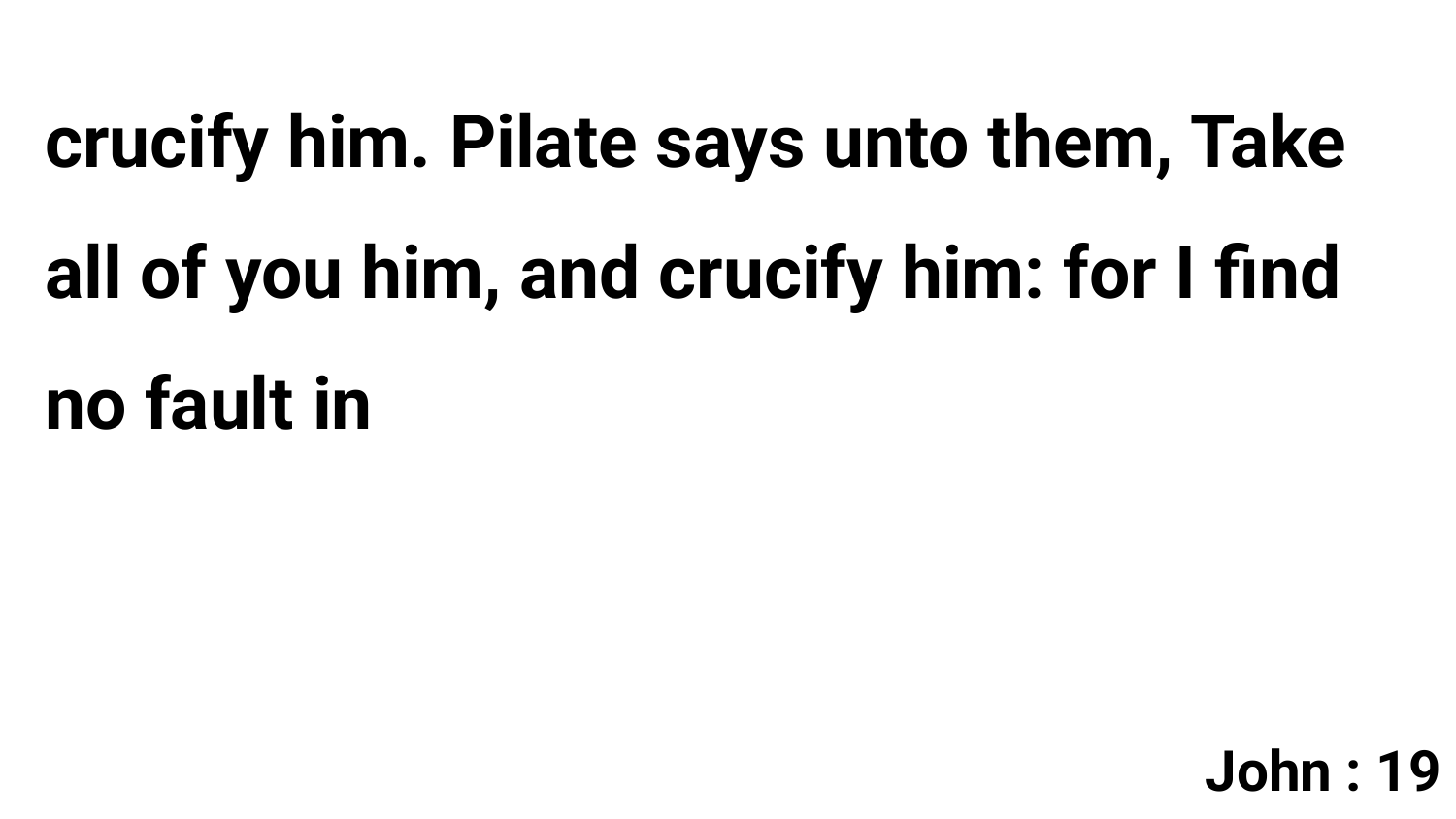

crucify him. Pilate says unto them, Take all of you him, and crucify him: for I find no fault in
John : 19